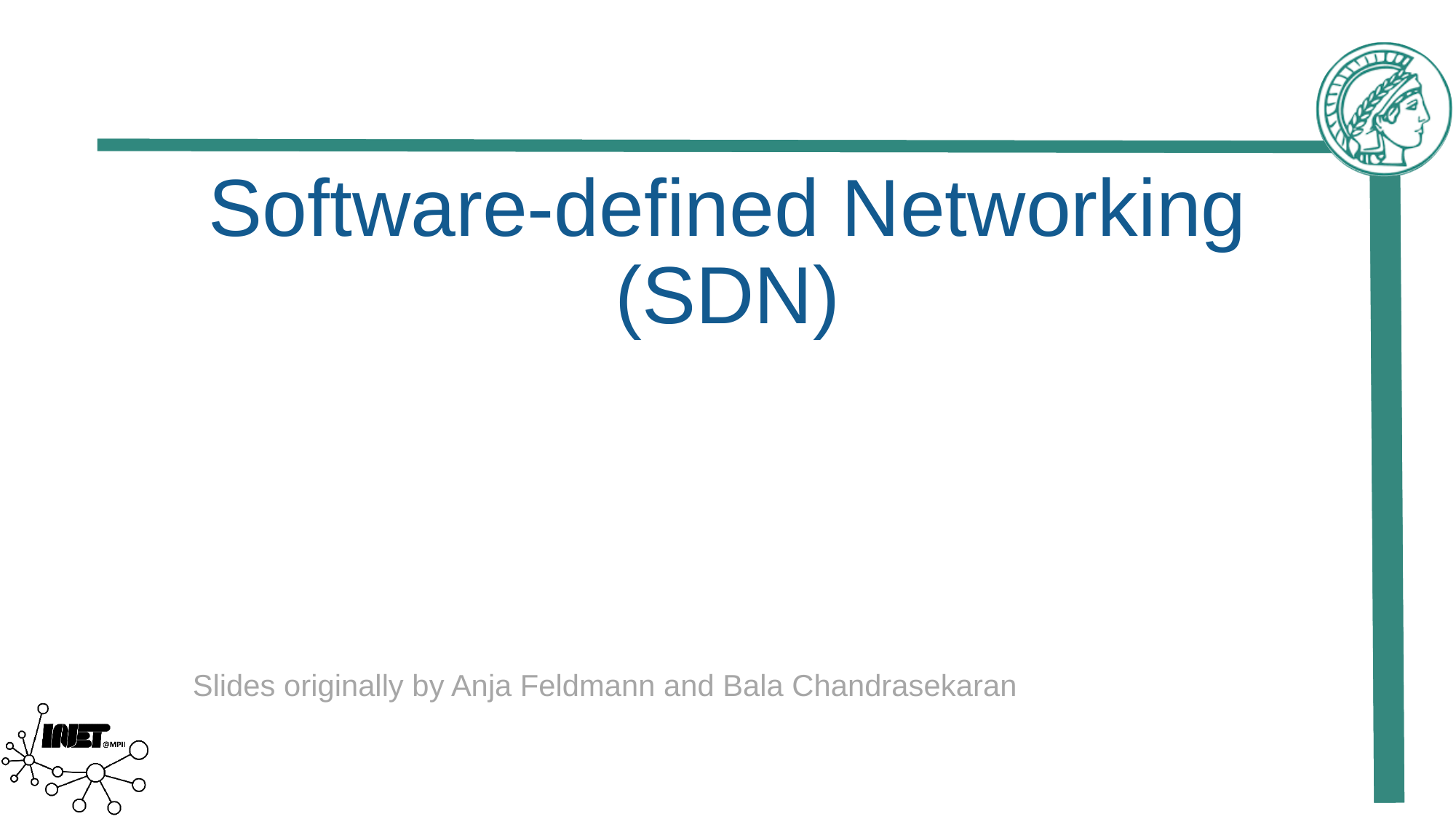

# Software-defined Networking (SDN)

Slides originally by Anja Feldmann and Bala Chandrasekaran